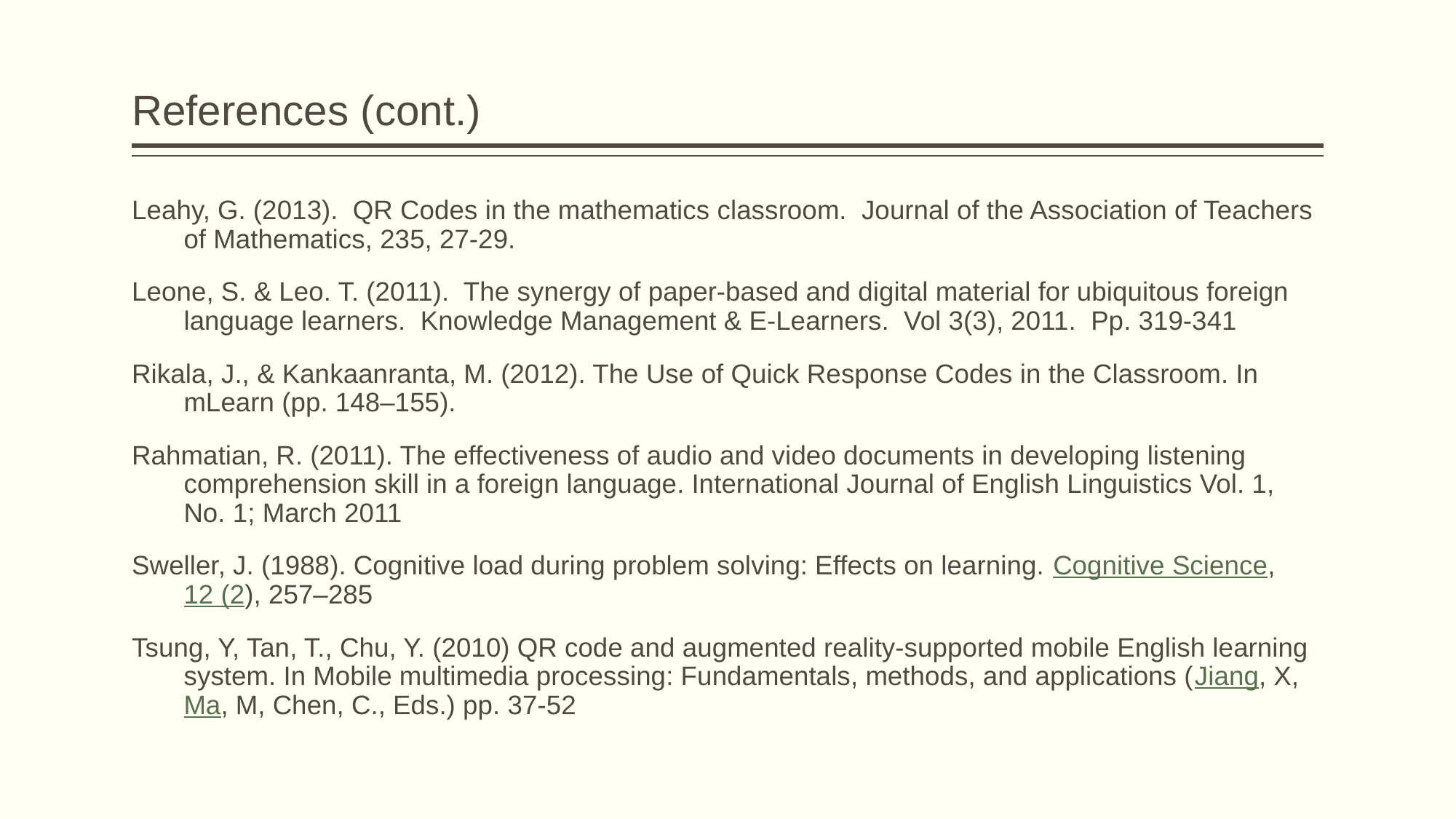

# References (cont.)
Leahy, G. (2013).  QR Codes in the mathematics classroom.  Journal of the Association of Teachers of Mathematics, 235, 27-29.
Leone, S. & Leo. T. (2011).  The synergy of paper-based and digital material for ubiquitous foreign language learners.  Knowledge Management & E-Learners.  Vol 3(3), 2011.  Pp. 319-341
Rikala, J., & Kankaanranta, M. (2012). The Use of Quick Response Codes in the Classroom. In mLearn (pp. 148–155).
Rahmatian, R. (2011). The effectiveness of audio and video documents in developing listening comprehension skill in a foreign language. International Journal of English Linguistics Vol. 1, No. 1; March 2011
Sweller, J. (1988). Cognitive load during problem solving: Effects on learning. Cognitive Science, 12 (2), 257–285
Tsung, Y, Tan, T., Chu, Y. (2010) QR code and augmented reality-supported mobile English learning system. In Mobile multimedia processing: Fundamentals, methods, and applications (Jiang, X, Ma, M, Chen, C., Eds.) pp. 37-52